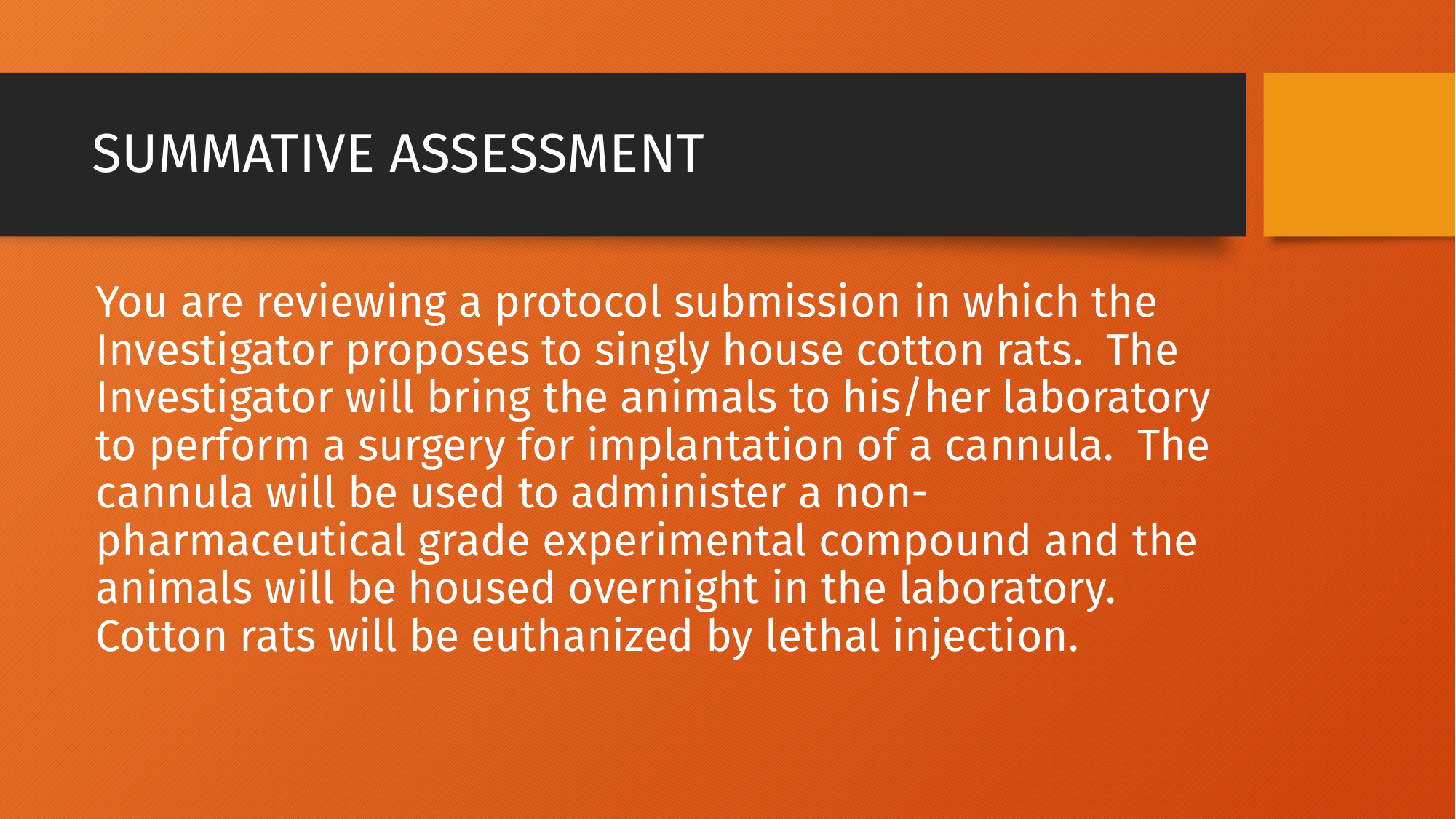

# SUMMATIVE ASSESSMENT
You are reviewing a protocol submission in which the Investigator proposes to singly house cotton rats.  The Investigator will bring the animals to his/her laboratory to perform a surgery for implantation of a cannula.  The cannula will be used to administer a non-pharmaceutical grade experimental compound and the animals will be housed overnight in the laboratory.  Cotton rats will be euthanized by lethal injection.